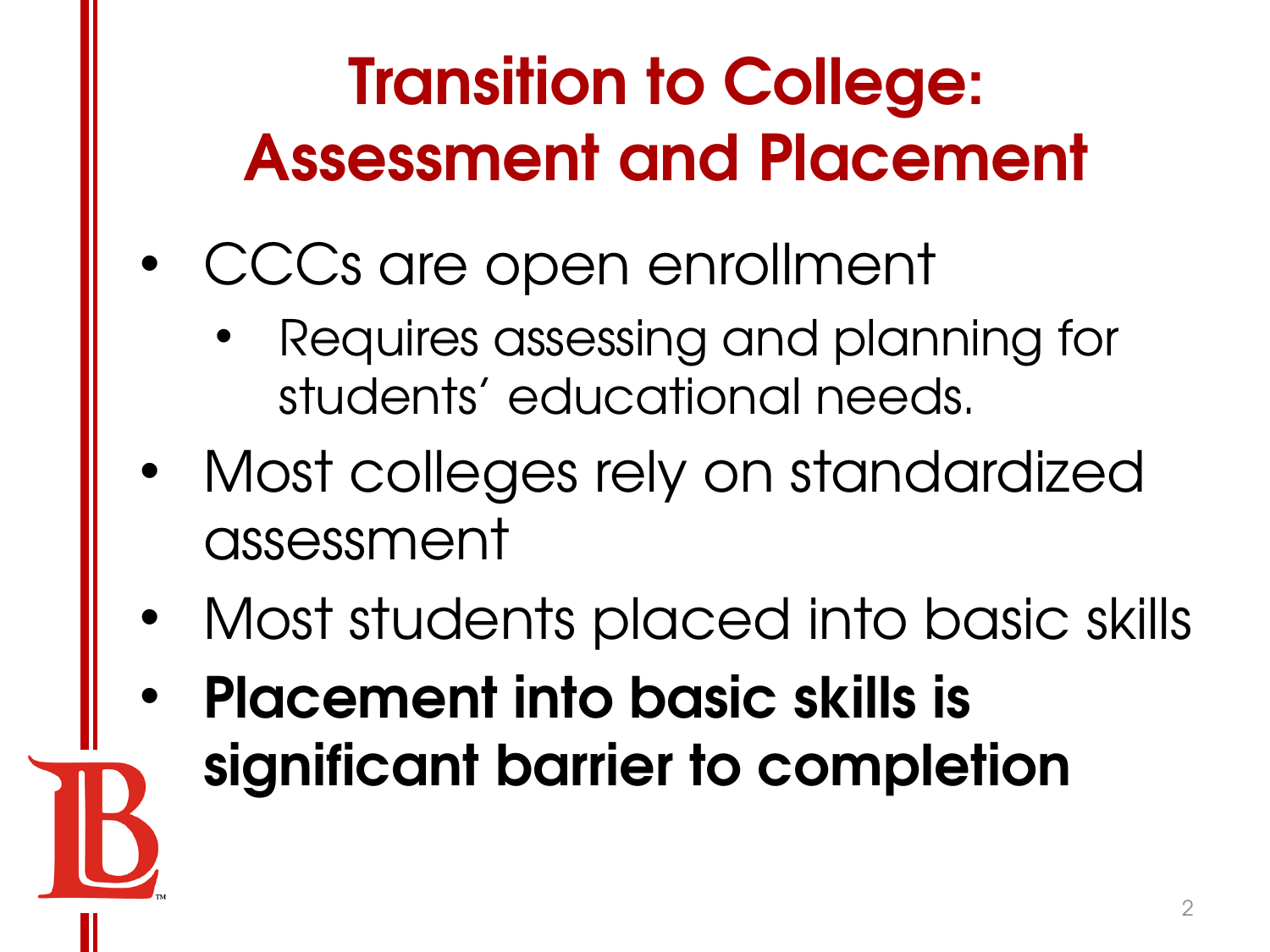

# Transition to College: Assessment and Placement
CCCs are open enrollment
Requires assessing and planning for students’ educational needs.
Most colleges rely on standardized assessment
Most students placed into basic skills
Placement into basic skills is significant barrier to completion

2